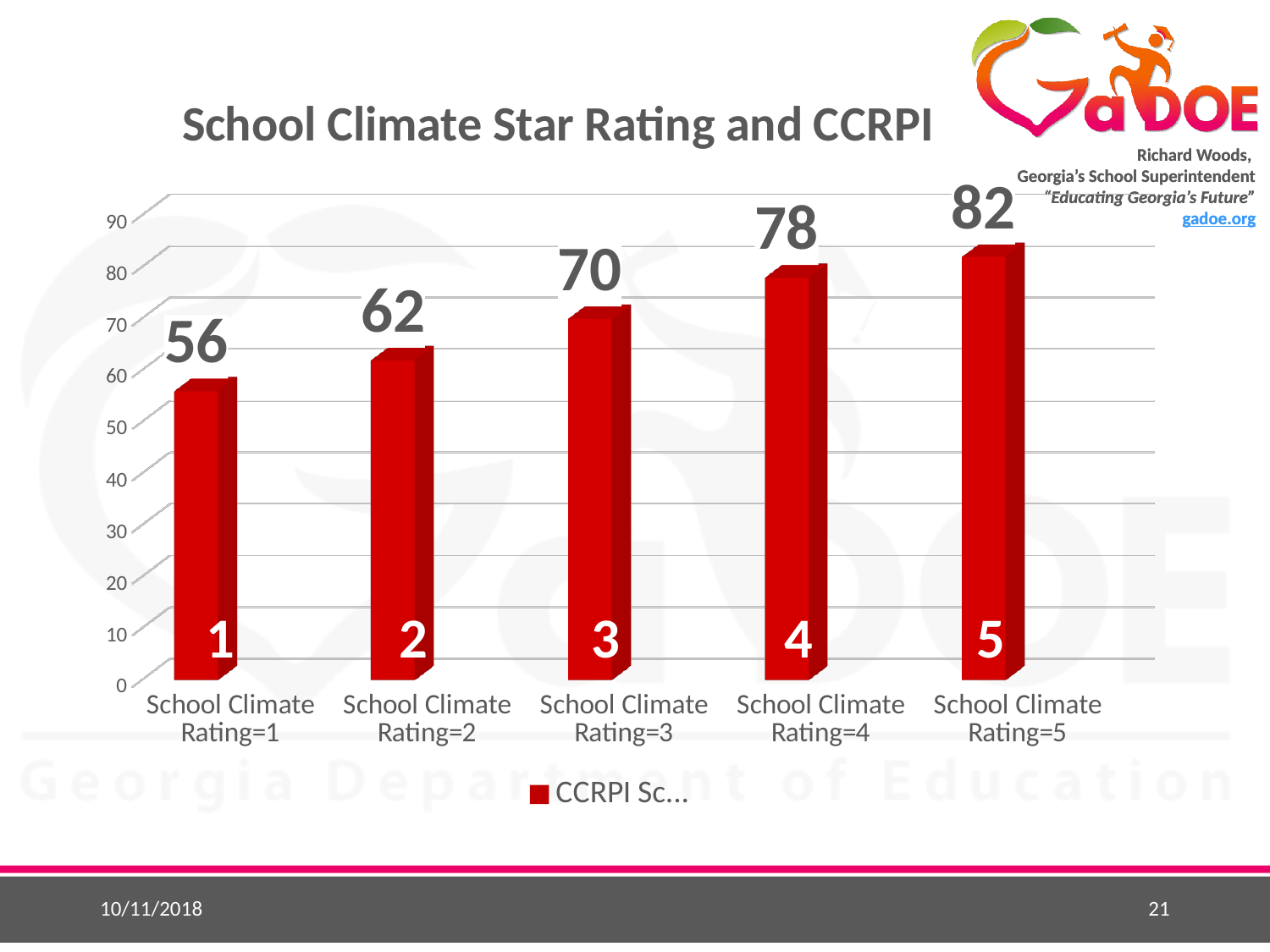

[unsupported chart]

5
4
3
2
1
10/11/2018
21